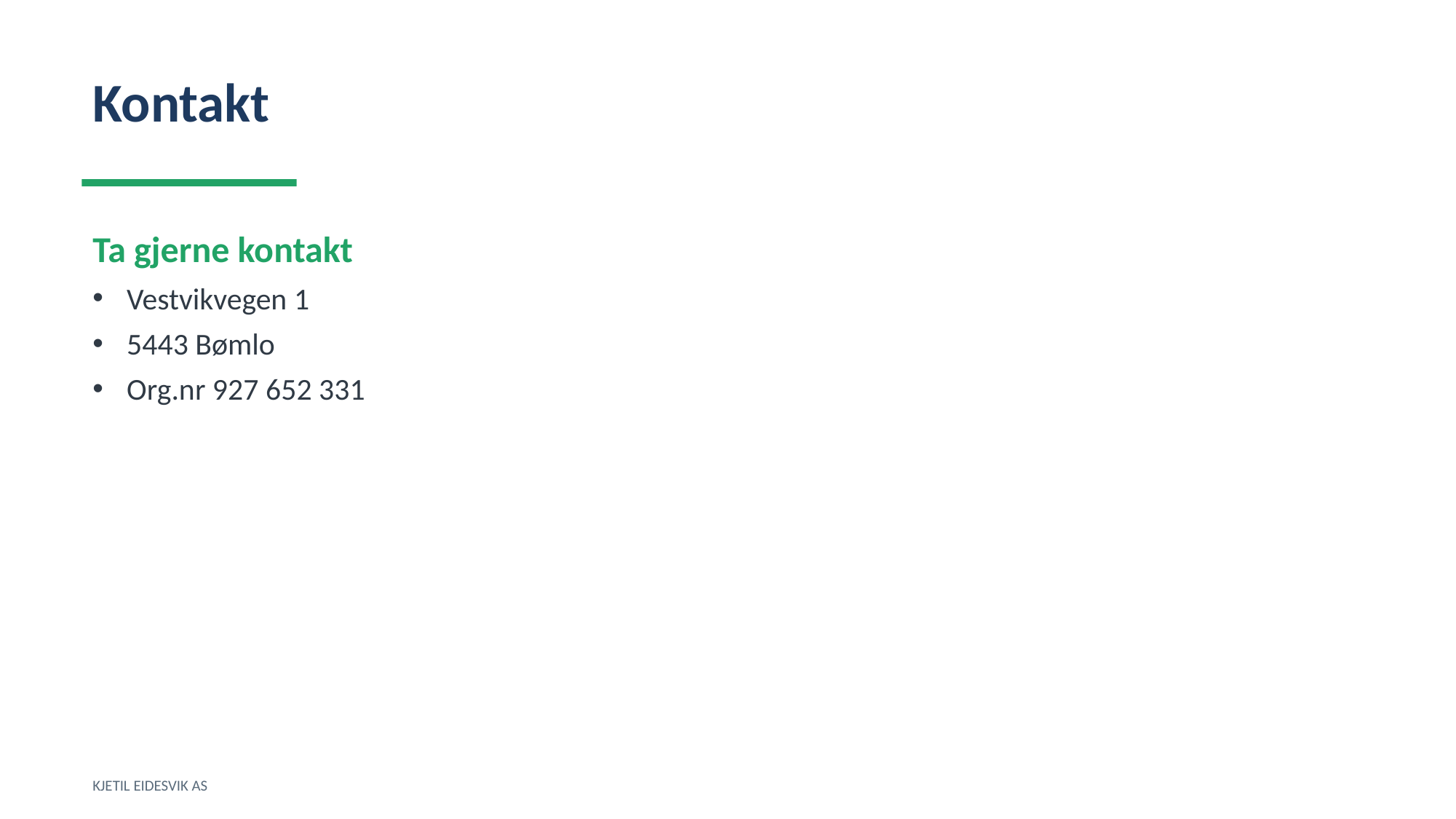

Kontakt

Ta gjerne kontakt
Vestvikvegen 1
5443 Bømlo
Org.nr 927 652 331
KJETIL EIDESVIK AS